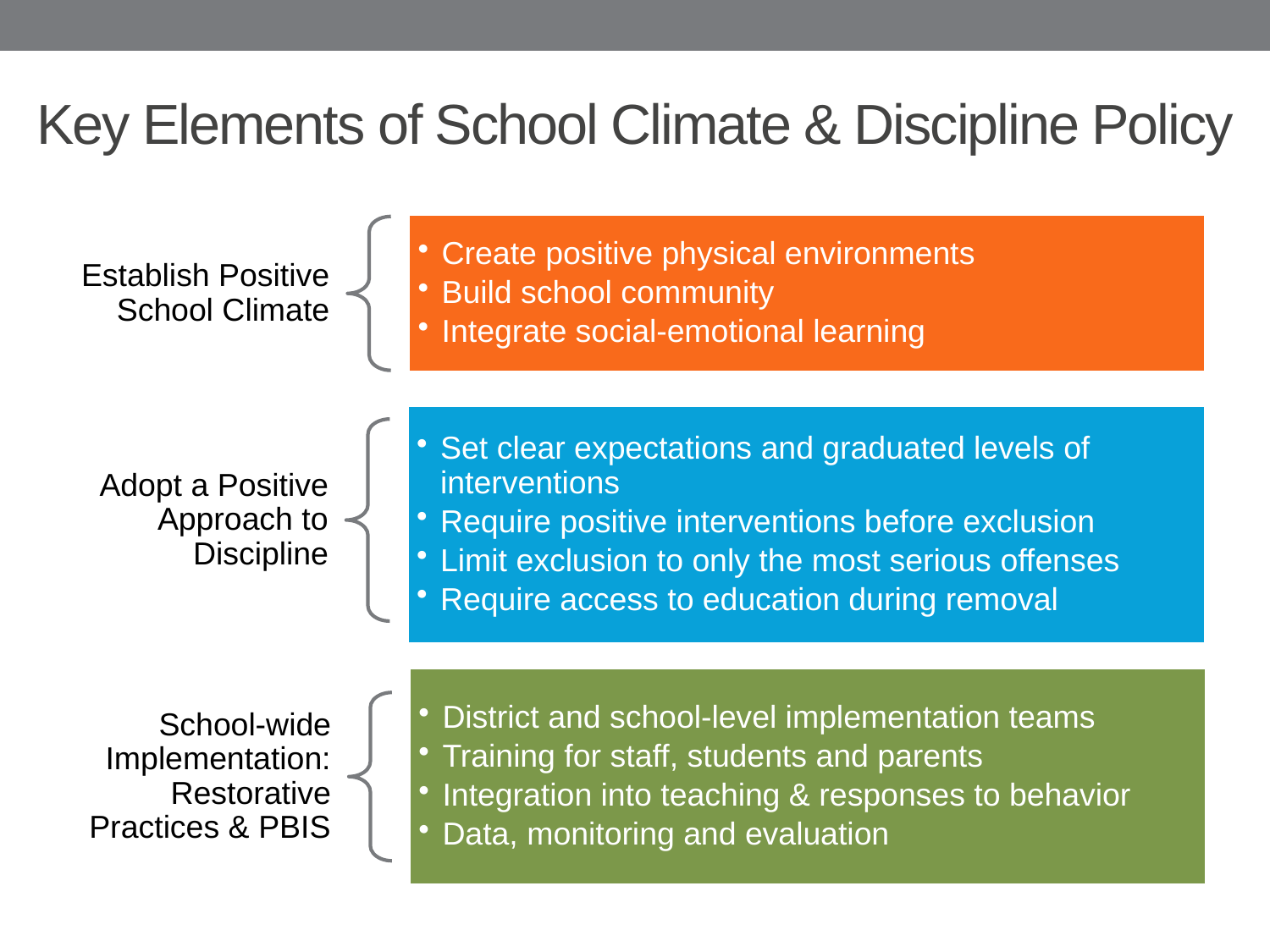

# Key Elements of School Climate & Discipline Policy
Establish Positive School Climate
Create positive physical environments
Build school community
Integrate social-emotional learning
Adopt a Positive Approach to Discipline
Set clear expectations and graduated levels of interventions
Require positive interventions before exclusion
Limit exclusion to only the most serious offenses
Require access to education during removal
School-wide Implementation: Restorative Practices & PBIS
District and school-level implementation teams
Training for staff, students and parents
Integration into teaching & responses to behavior
Data, monitoring and evaluation